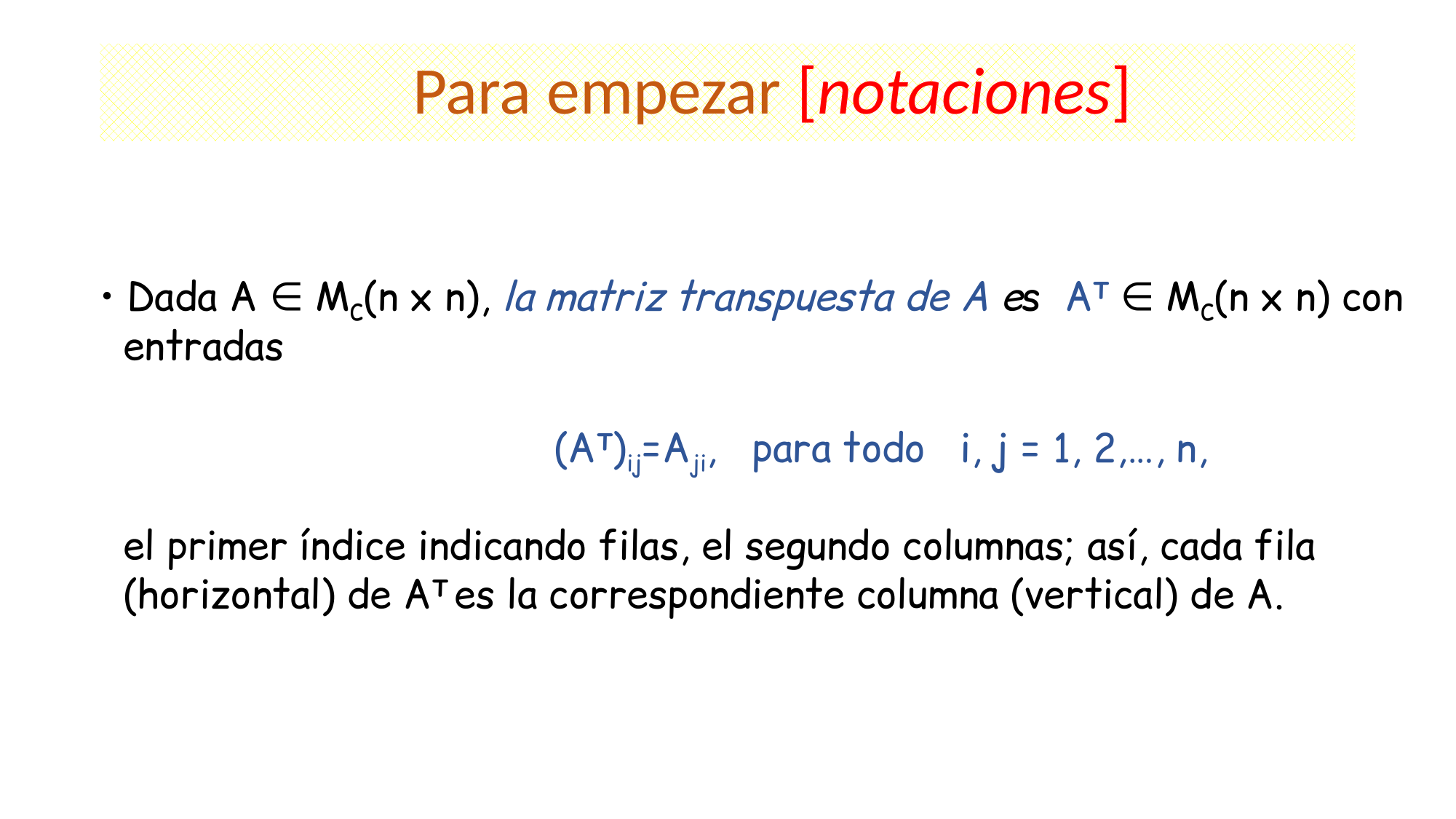

# Para empezar [notaciones]

• Dada A ∈ MC(n x n), la matriz transpuesta de A es  AT ∈ MC(n x n) con
  entradas

                                       (AT)ij=Aji,   para todo   i, j = 1, 2,…, n,

  el primer índice indicando filas, el segundo columnas; así, cada fila
  (horizontal) de AT es la correspondiente columna (vertical) de A.